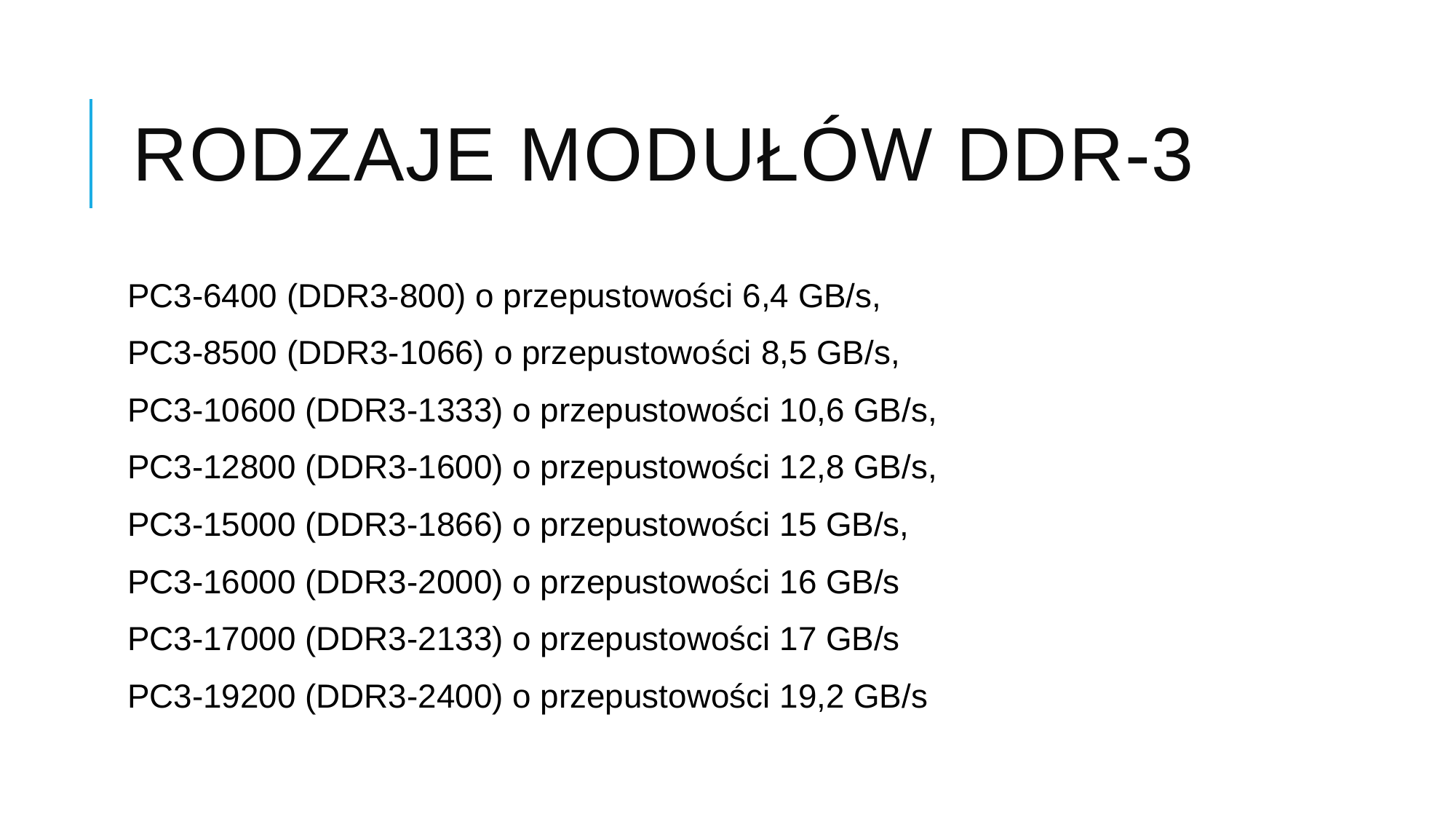

# Rodzaje modułów DDR-3
PC3-6400 (DDR3-800) o przepustowości 6,4 GB/s,
PC3-8500 (DDR3-1066) o przepustowości 8,5 GB/s,
PC3-10600 (DDR3-1333) o przepustowości 10,6 GB/s,
PC3-12800 (DDR3-1600) o przepustowości 12,8 GB/s,
PC3-15000 (DDR3-1866) o przepustowości 15 GB/s,
PC3-16000 (DDR3-2000) o przepustowości 16 GB/s
PC3-17000 (DDR3-2133) o przepustowości 17 GB/s
PC3-19200 (DDR3-2400) o przepustowości 19,2 GB/s